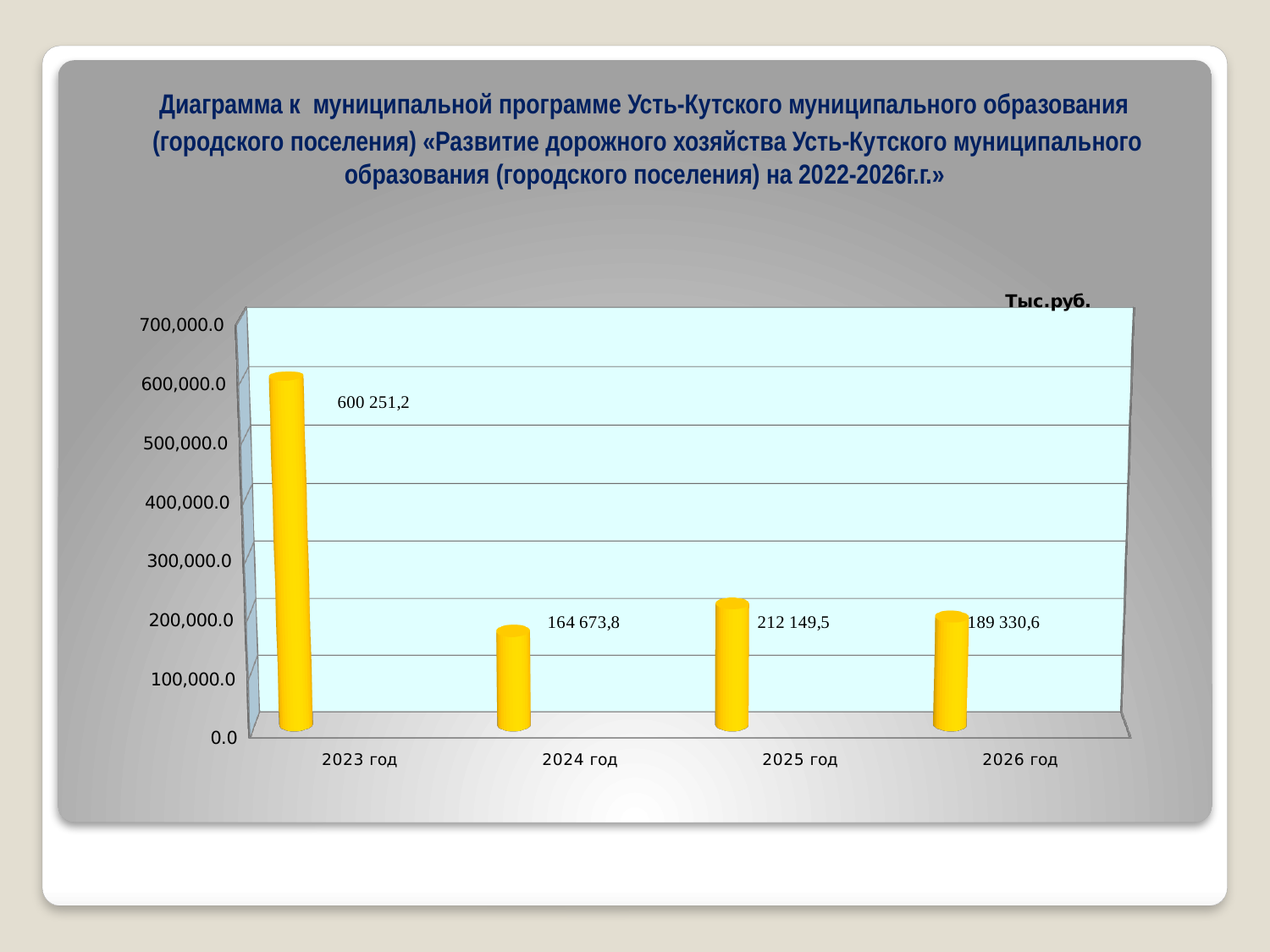

Диаграмма к  муниципальной программе Усть-Кутского муниципального образования
 (городского поселения) «Развитие дорожного хозяйства Усть-Кутского муниципального образования (городского поселения) на 2022-2026г.г.»

[unsupported chart]

#